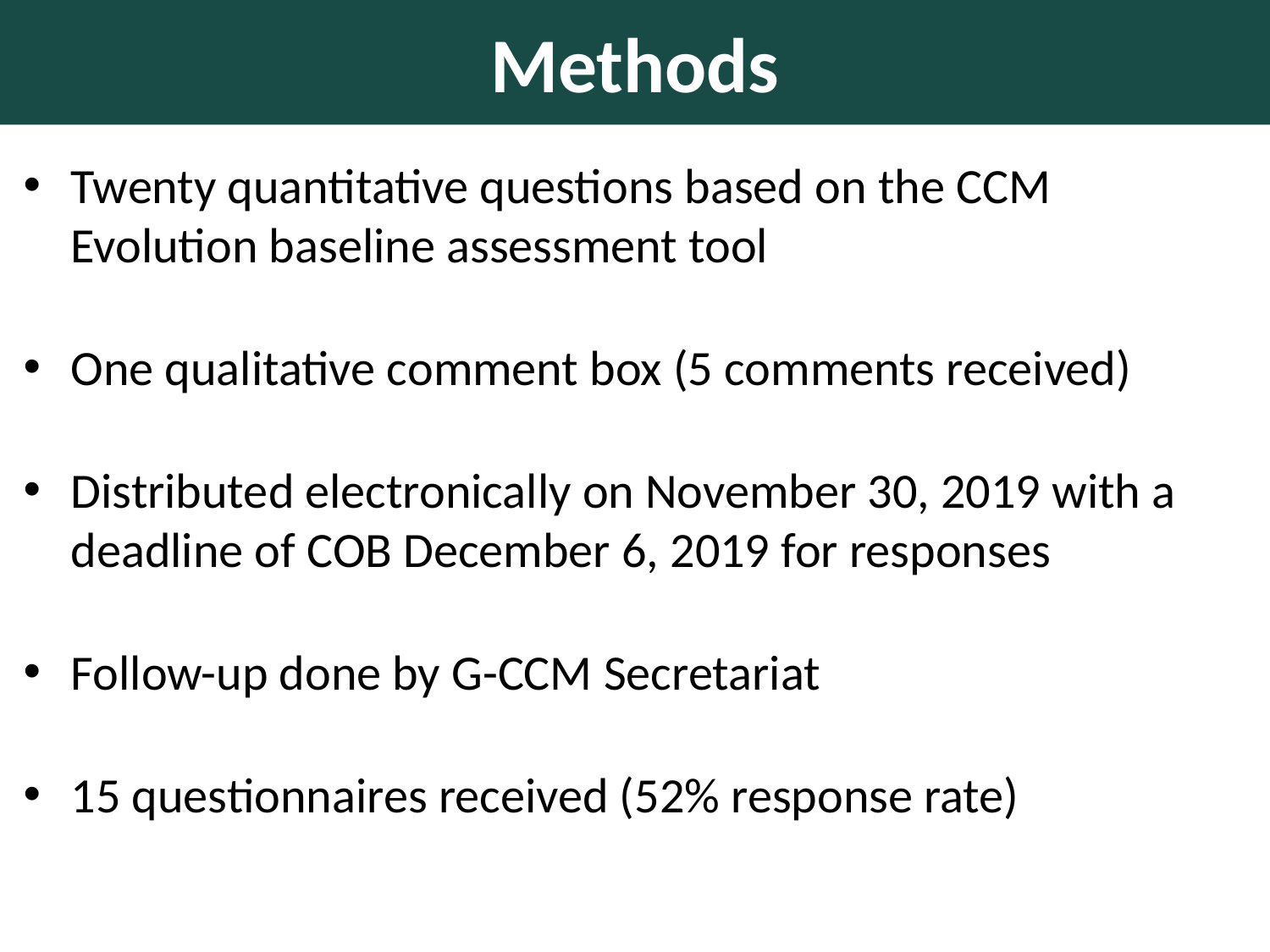

Methods
Twenty quantitative questions based on the CCM Evolution baseline assessment tool
One qualitative comment box (5 comments received)
Distributed electronically on November 30, 2019 with a deadline of COB December 6, 2019 for responses
Follow-up done by G-CCM Secretariat
15 questionnaires received (52% response rate)